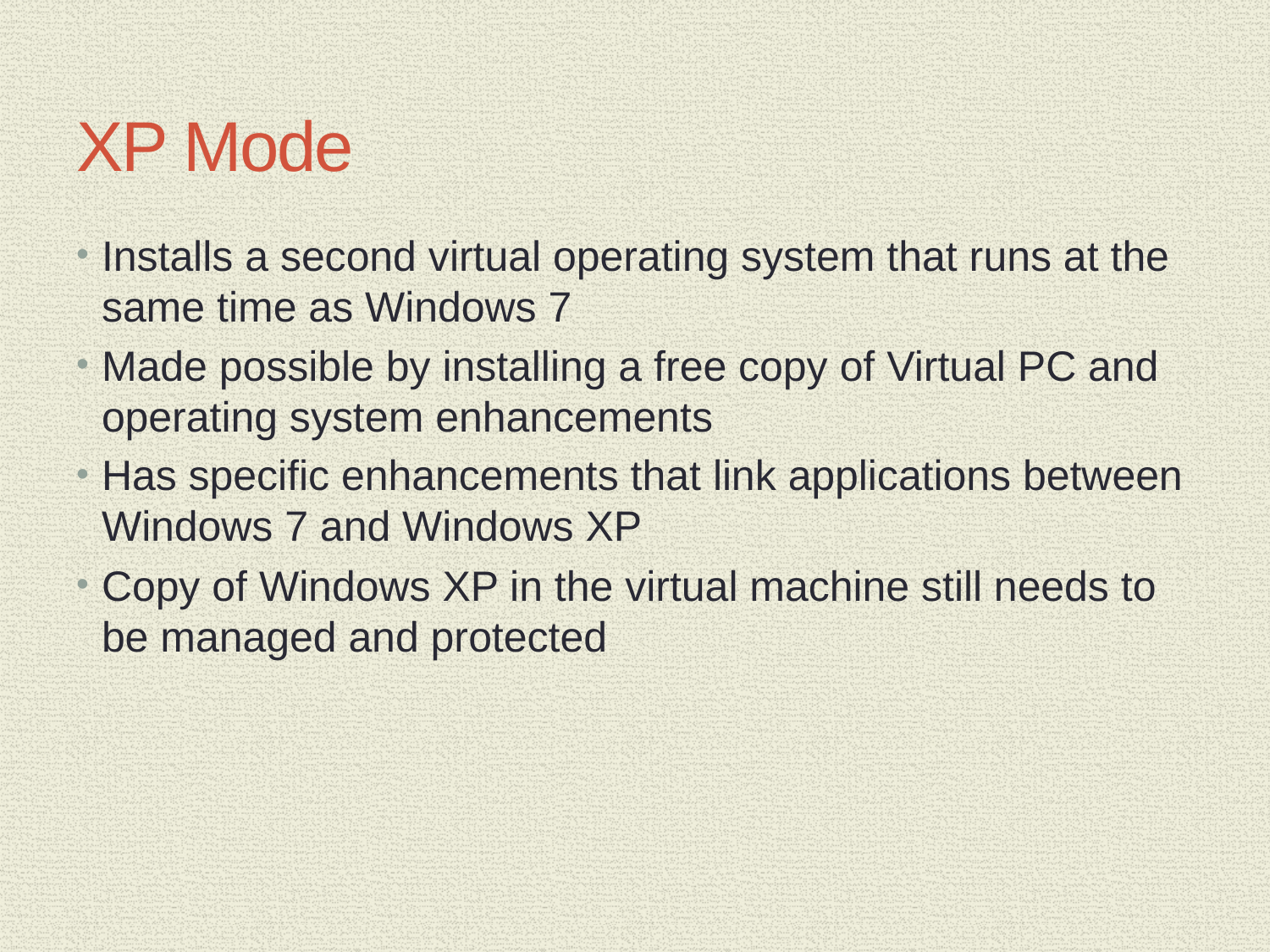

# XP Mode
Installs a second virtual operating system that runs at the same time as Windows 7
Made possible by installing a free copy of Virtual PC and operating system enhancements
Has specific enhancements that link applications between Windows 7 and Windows XP
Copy of Windows XP in the virtual machine still needs to be managed and protected